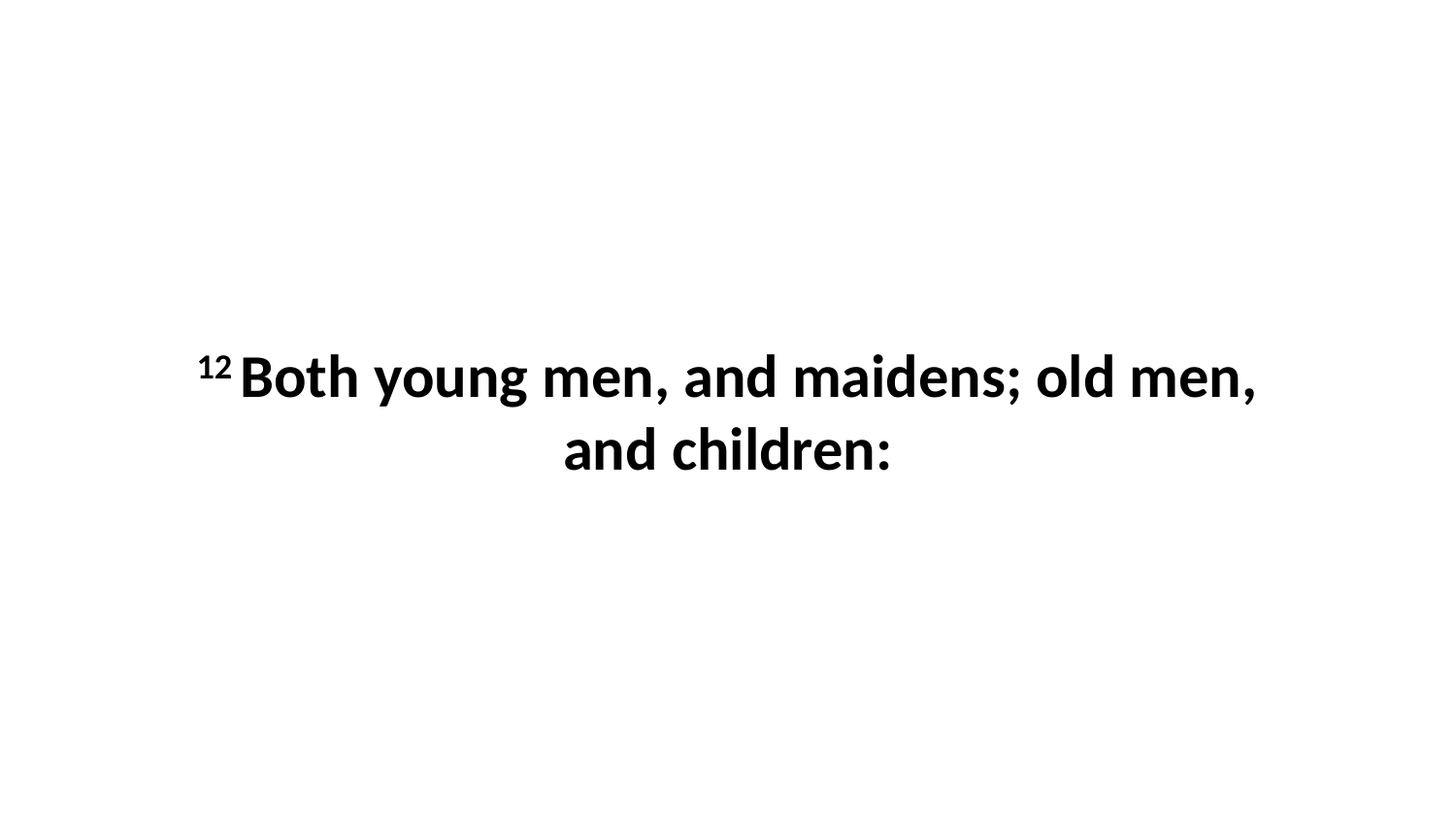

12 Both young men, and maidens; old men, and children: